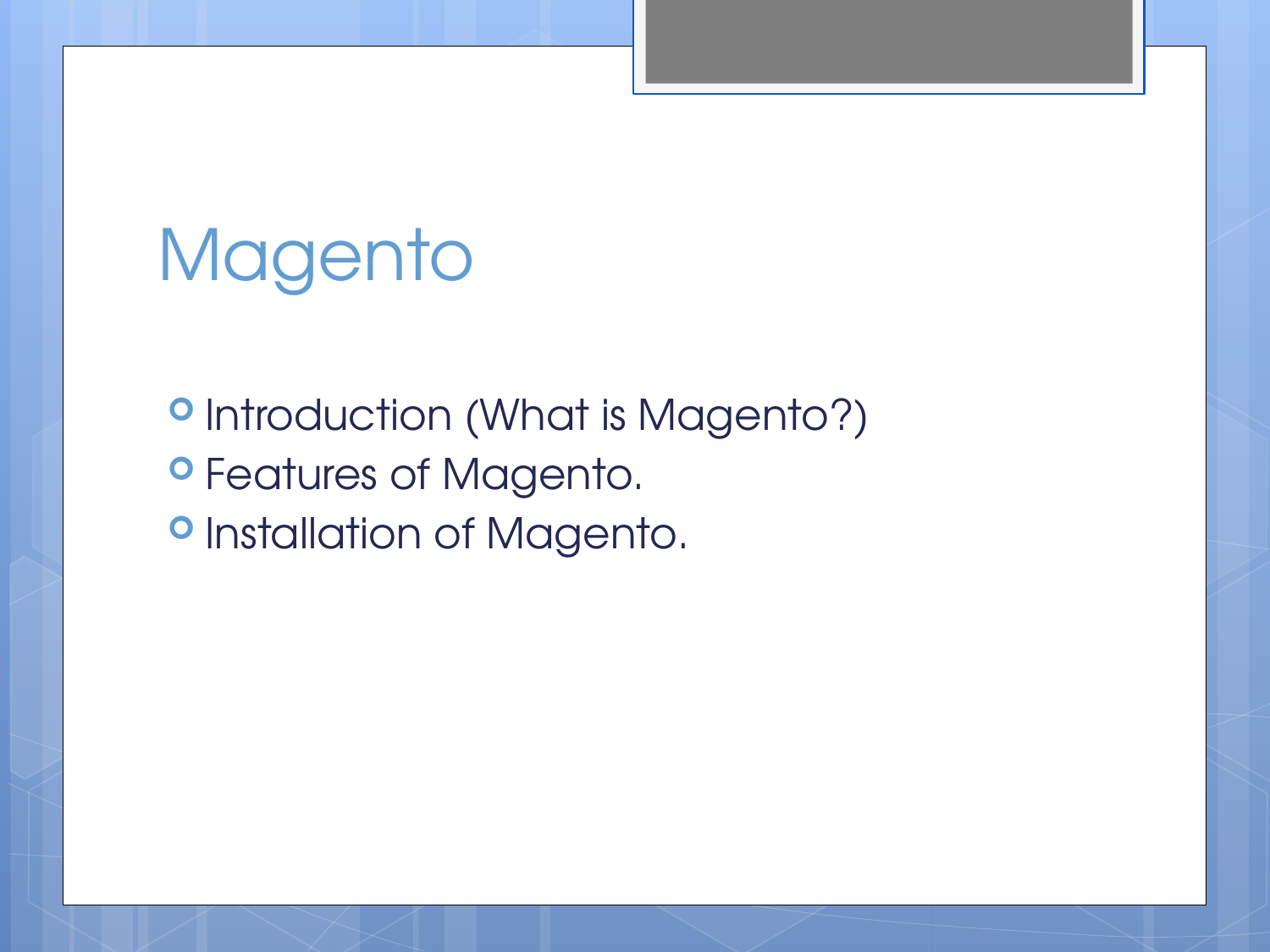

# Magento

Introduction (What is Magento?)
Features of Magento.
Installation of Magento.